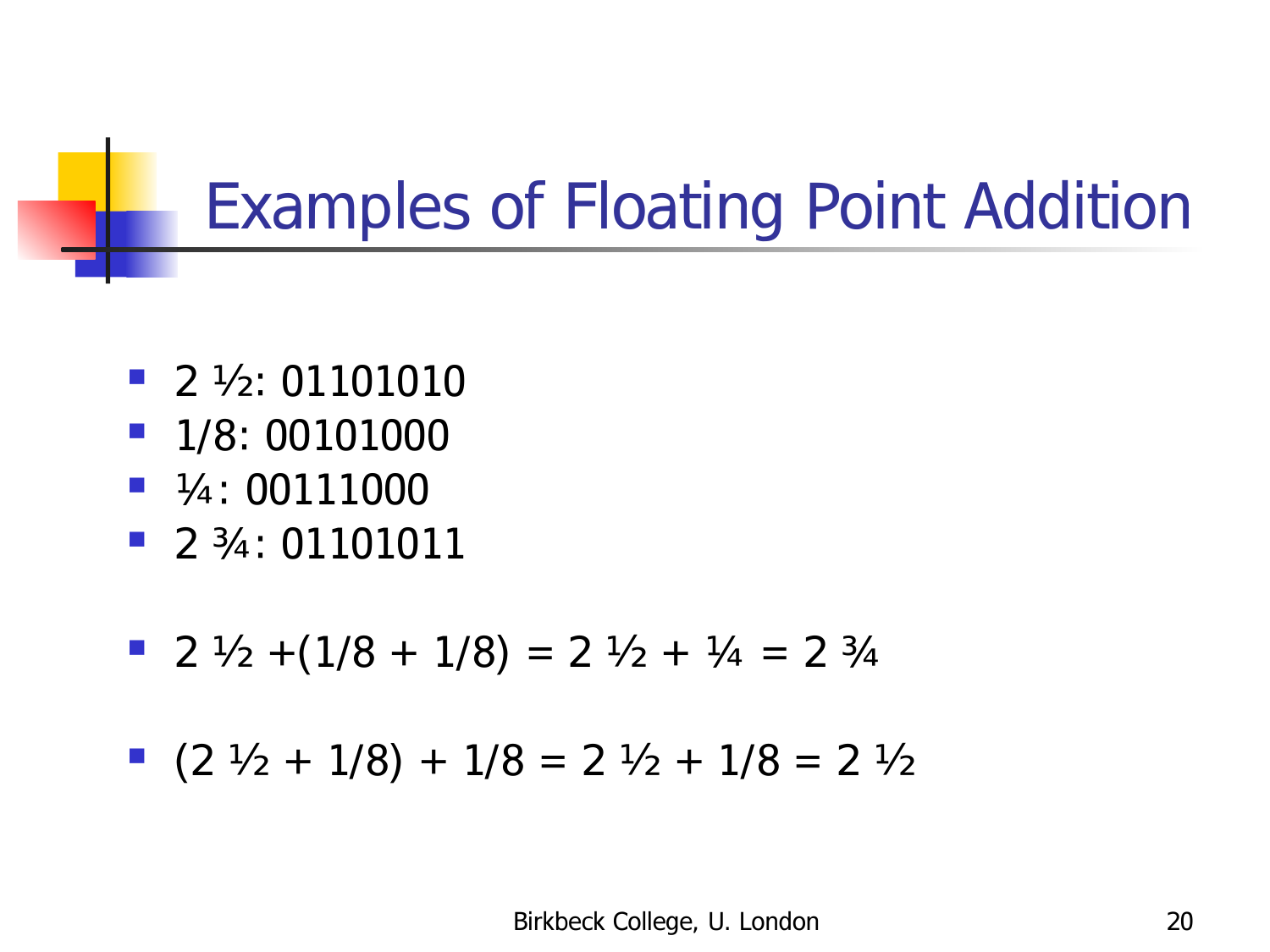

# Examples of Floating Point Addition

2 ½: 01101010
1/8: 00101000
¼: 00111000
2 ¾: 01101011

2 ½ +(1/8 + 1/8) = 2 ½ + ¼ = 2 ¾

(2 ½ + 1/8) + 1/8 = 2 ½ + 1/8 = 2 ½
Birkbeck College, U. London
20